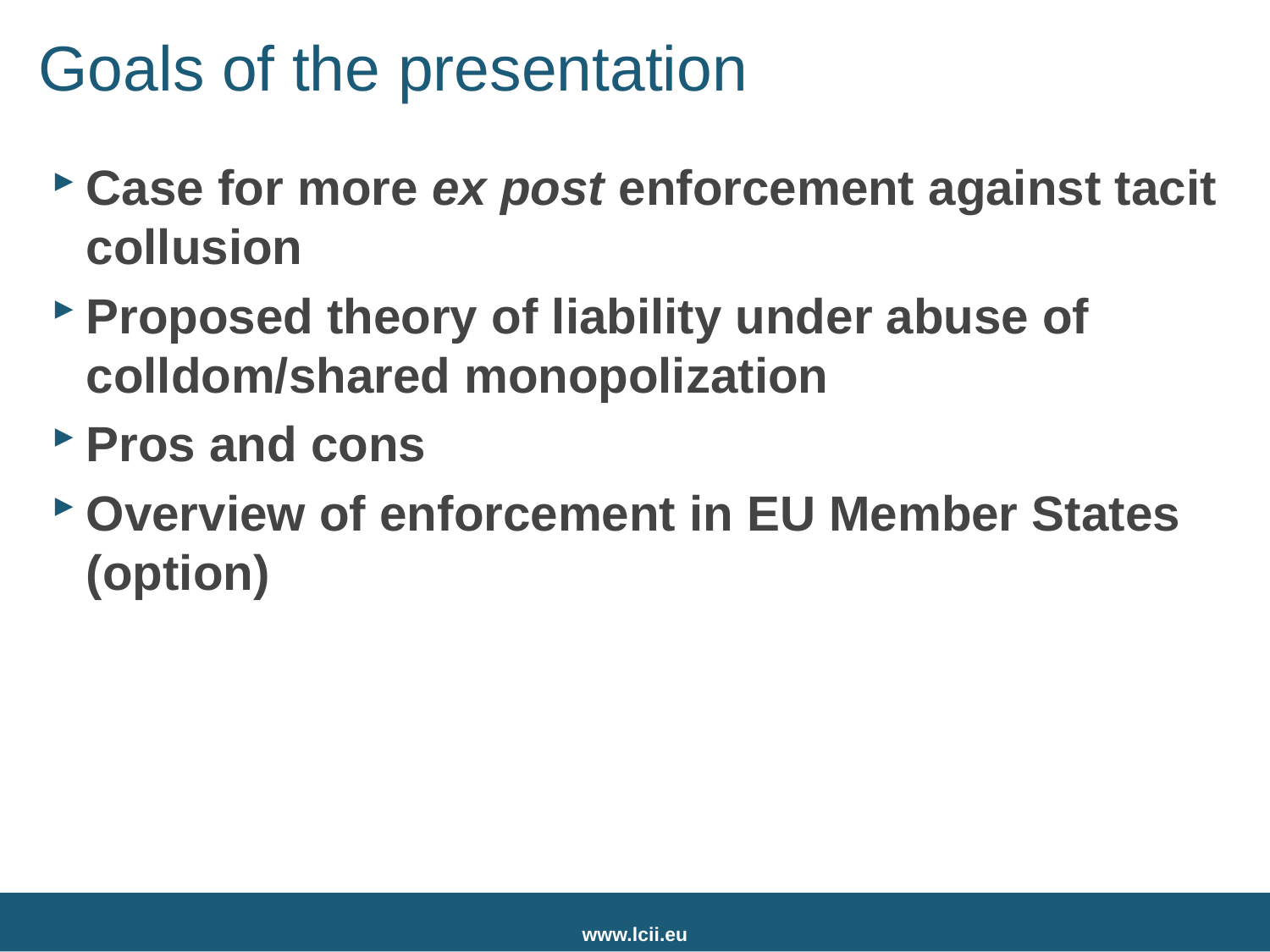

# Goals of the presentation
Case for more ex post enforcement against tacit collusion
Proposed theory of liability under abuse of colldom/shared monopolization
Pros and cons
Overview of enforcement in EU Member States (option)